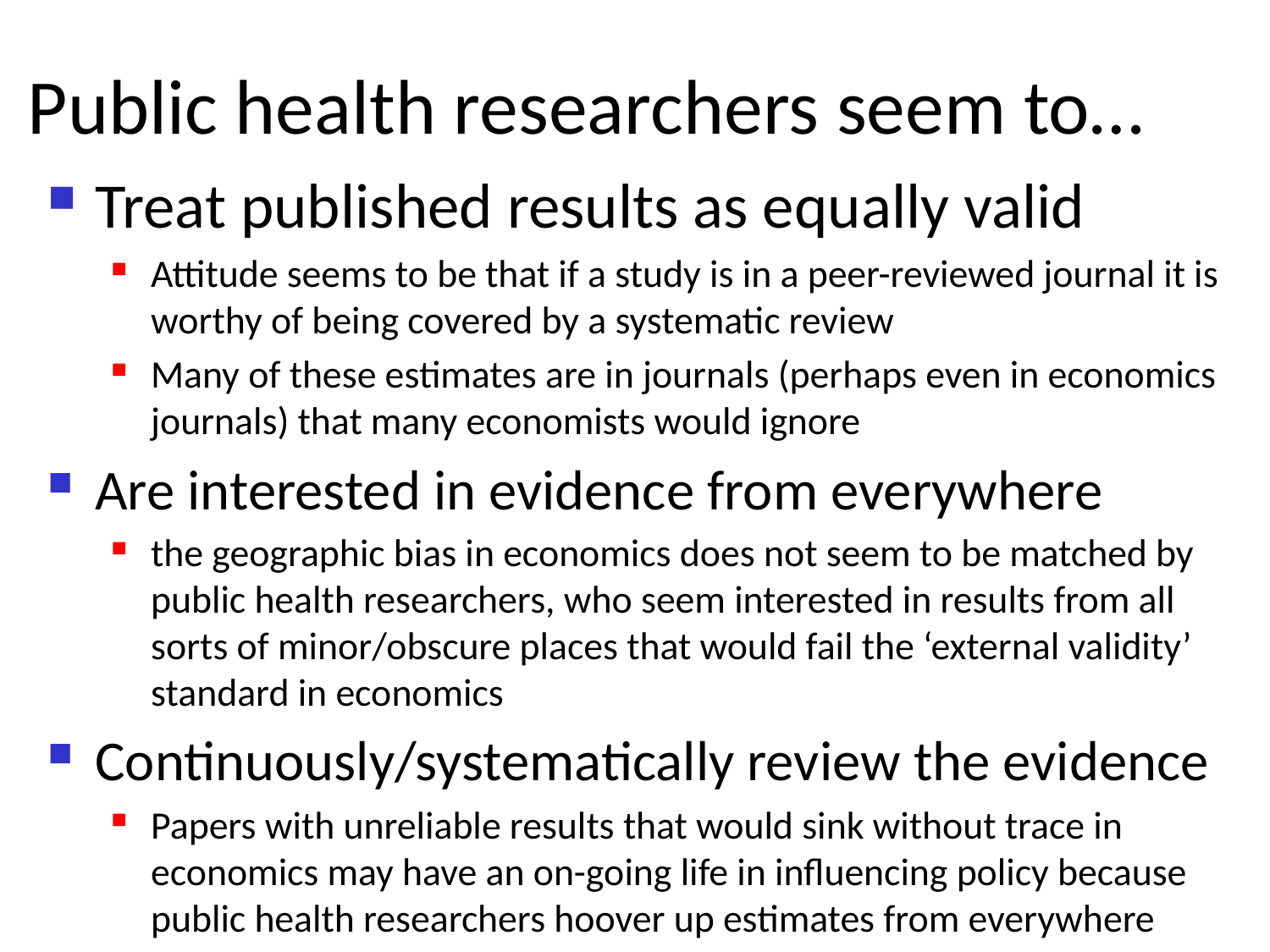

# Public health researchers seem to…
Treat published results as equally valid
Attitude seems to be that if a study is in a peer-reviewed journal it is worthy of being covered by a systematic review
Many of these estimates are in journals (perhaps even in economics journals) that many economists would ignore
Are interested in evidence from everywhere
the geographic bias in economics does not seem to be matched by public health researchers, who seem interested in results from all sorts of minor/obscure places that would fail the ‘external validity’ standard in economics
Continuously/systematically review the evidence
Papers with unreliable results that would sink without trace in economics may have an on-going life in influencing policy because public health researchers hoover up estimates from everywhere